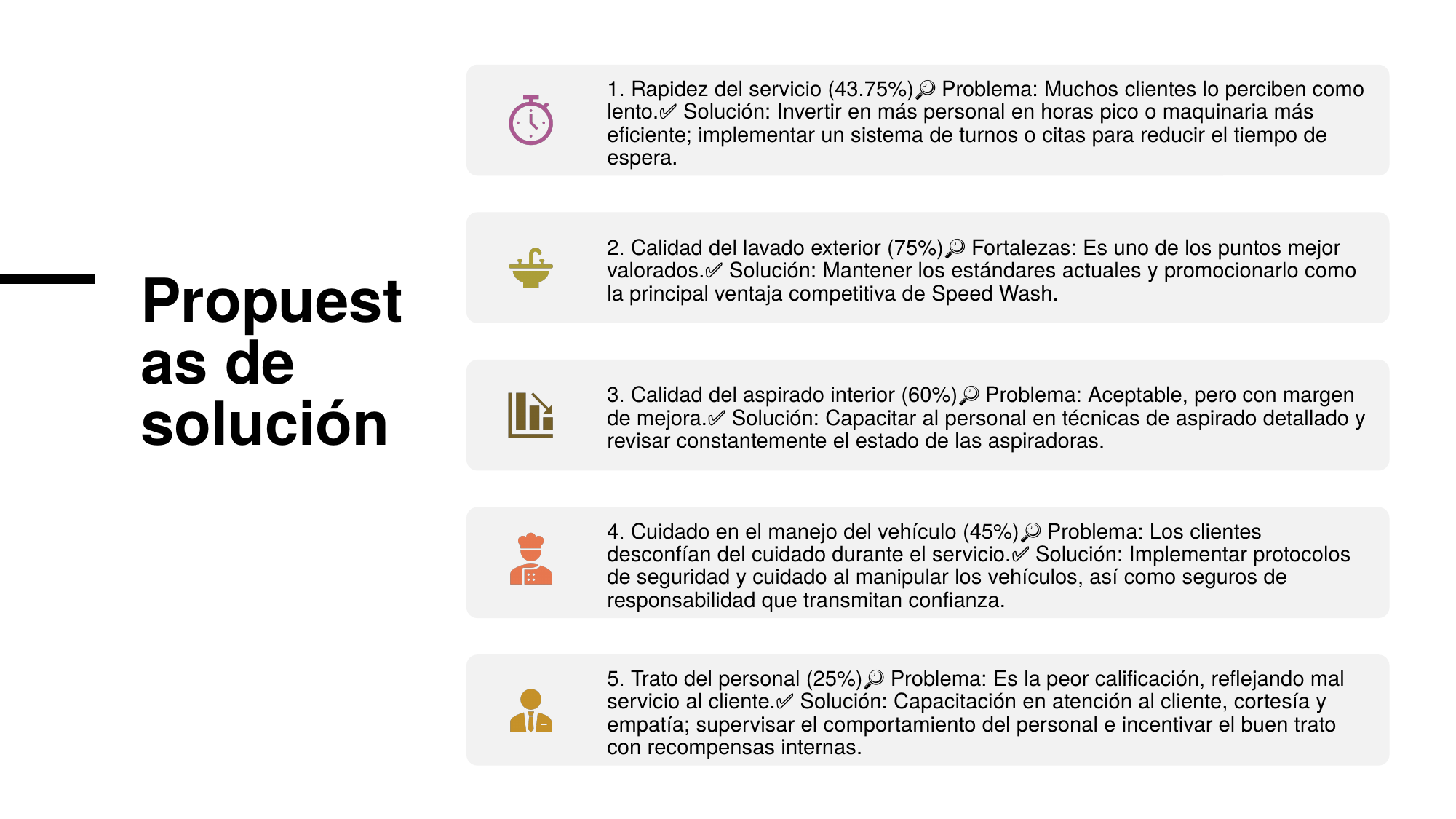

1. Rapidez del servicio (43.75%)🔎 Problema: Muchos clientes lo perciben como lento.✅ Solución: Invertir en más personal en horas pico o maquinaria más eficiente; implementar un sistema de turnos o citas para reducir el tiempo de espera.
2. Calidad del lavado exterior (75%)🔎 Fortalezas: Es uno de los puntos mejor valorados.✅ Solución: Mantener los estándares actuales y promocionarlo como la principal ventaja competitiva de Speed Wash.
3. Calidad del aspirado interior (60%)🔎 Problema: Aceptable, pero con margen de mejora.✅ Solución: Capacitar al personal en técnicas de aspirado detallado y revisar constantemente el estado de las aspiradoras.
4. Cuidado en el manejo del vehículo (45%)🔎 Problema: Los clientes desconfían del cuidado durante el servicio.✅ Solución: Implementar protocolos de seguridad y cuidado al manipular los vehículos, así como seguros de responsabilidad que transmitan confianza.
5. Trato del personal (25%)🔎 Problema: Es la peor calificación, reflejando mal servicio al cliente.✅ Solución: Capacitación en atención al cliente, cortesía y empatía; supervisar el comportamiento del personal e incentivar el buen trato con recompensas internas.
# Propuestas de solución